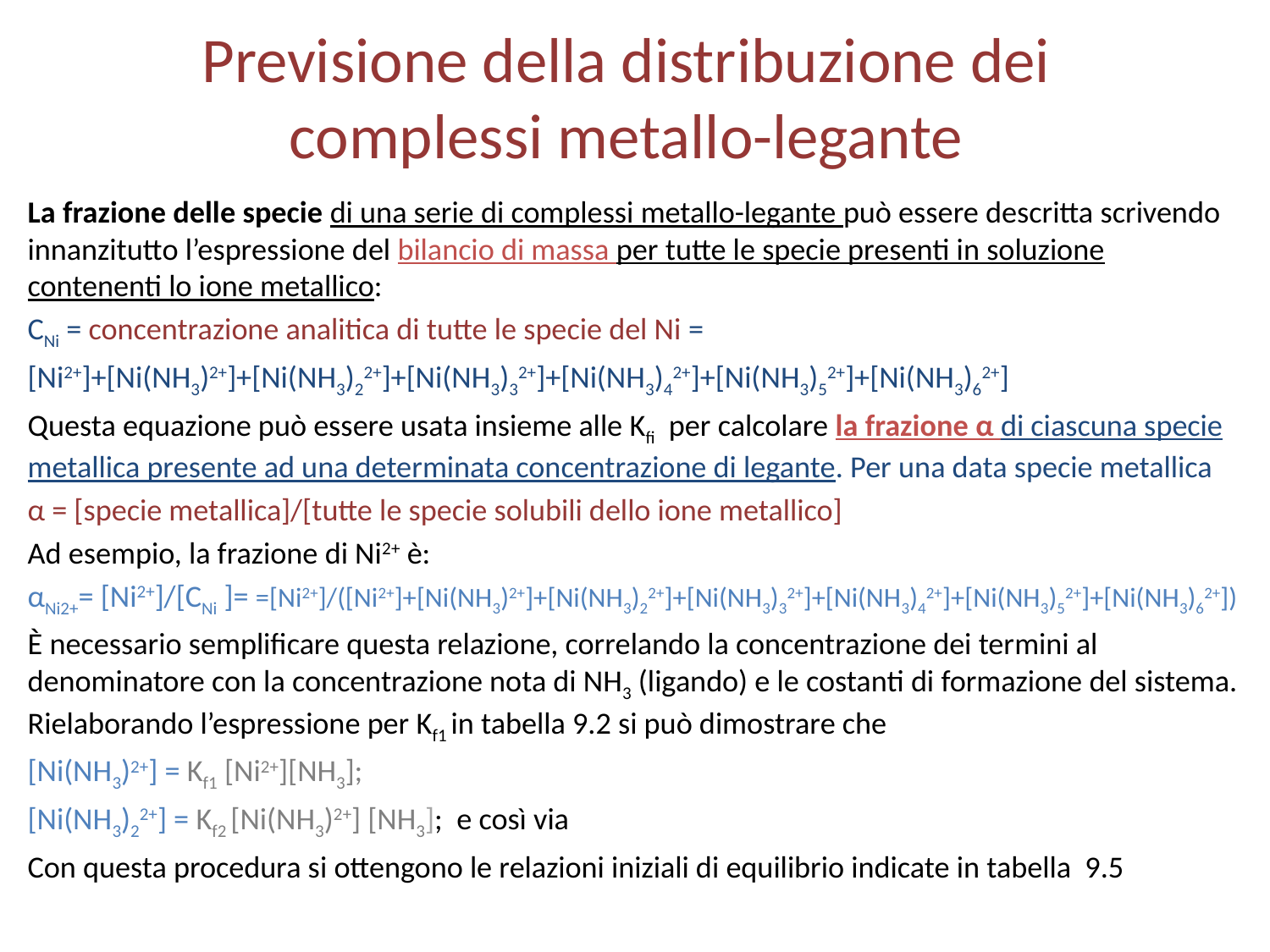

# Previsione della distribuzione dei complessi metallo-legante
La frazione delle specie di una serie di complessi metallo-legante può essere descritta scrivendo innanzitutto l’espressione del bilancio di massa per tutte le specie presenti in soluzione contenenti lo ione metallico:
CNi = concentrazione analitica di tutte le specie del Ni =
[Ni2+]+[Ni(NH3)2+]+[Ni(NH3)22+]+[Ni(NH3)32+]+[Ni(NH3)42+]+[Ni(NH3)52+]+[Ni(NH3)62+]
Questa equazione può essere usata insieme alle Kfi  per calcolare la frazione α di ciascuna specie metallica presente ad una determinata concentrazione di legante. Per una data specie metallica
α = [specie metallica]/[tutte le specie solubili dello ione metallico]
Ad esempio, la frazione di Ni2+ è:
αNi2+= [Ni2+]/[CNi ]= =[Ni2+]/([Ni2+]+[Ni(NH3)2+]+[Ni(NH3)22+]+[Ni(NH3)32+]+[Ni(NH3)42+]+[Ni(NH3)52+]+[Ni(NH3)62+])
È necessario semplificare questa relazione, correlando la concentrazione dei termini al denominatore con la concentrazione nota di NH3 (ligando) e le costanti di formazione del sistema. Rielaborando l’espressione per Kf1 in tabella 9.2 si può dimostrare che
[Ni(NH3)2+] = Kf1 [Ni2+][NH3];
[Ni(NH3)22+] = Kf2 [Ni(NH3)2+] [NH3];  e così via
Con questa procedura si ottengono le relazioni iniziali di equilibrio indicate in tabella  9.5